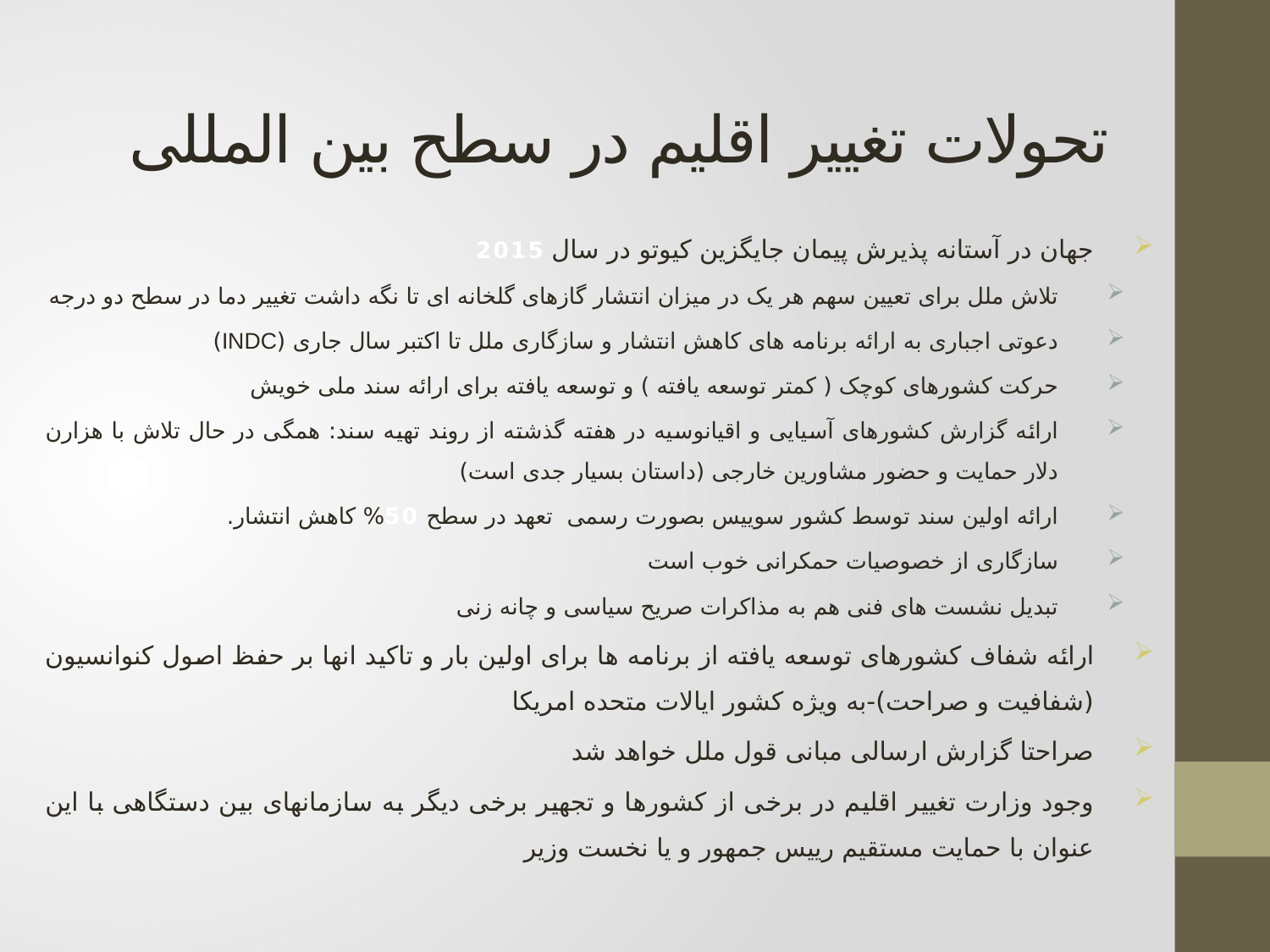

# تحولات تغییر اقلیم در سطح بین المللی
جهان در آستانه پذیرش پیمان جایگزین کیوتو در سال 2015
تلاش ملل برای تعیین سهم هر یک در میزان انتشار گازهای گلخانه ای تا نگه داشت تغییر دما در سطح دو درجه
دعوتی اجباری به ارائه برنامه های کاهش انتشار و سازگاری ملل تا اکتبر سال جاری (INDC)
حرکت کشورهای کوچک ( کمتر توسعه یافته ) و توسعه یافته برای ارائه سند ملی خویش
ارائه گزارش کشورهای آسیایی و اقیانوسیه در هفته گذشته از روند تهیه سند: همگی در حال تلاش با هزارن دلار حمایت و حضور مشاورین خارجی (داستان بسیار جدی است)
ارائه اولین سند توسط کشور سوییس بصورت رسمی  تعهد در سطح 50% کاهش انتشار.
سازگاری از خصوصیات حمکرانی خوب است
تبدیل نشست های فنی هم به مذاکرات صریح سیاسی و چانه زنی
ارائه شفاف کشورهای توسعه یافته از برنامه ها برای اولین بار و تاکید انها بر حفظ اصول کنوانسیون (شفافیت و صراحت)-به ویژه کشور ایالات متحده امریکا
صراحتا گزارش ارسالی مبانی قول ملل خواهد شد
وجود وزارت تغییر اقلیم در برخی از کشورها و تجهیر برخی دیگر به سازمانهای بین دستگاهی با این عنوان با حمایت مستقیم رییس جمهور و یا نخست وزیر